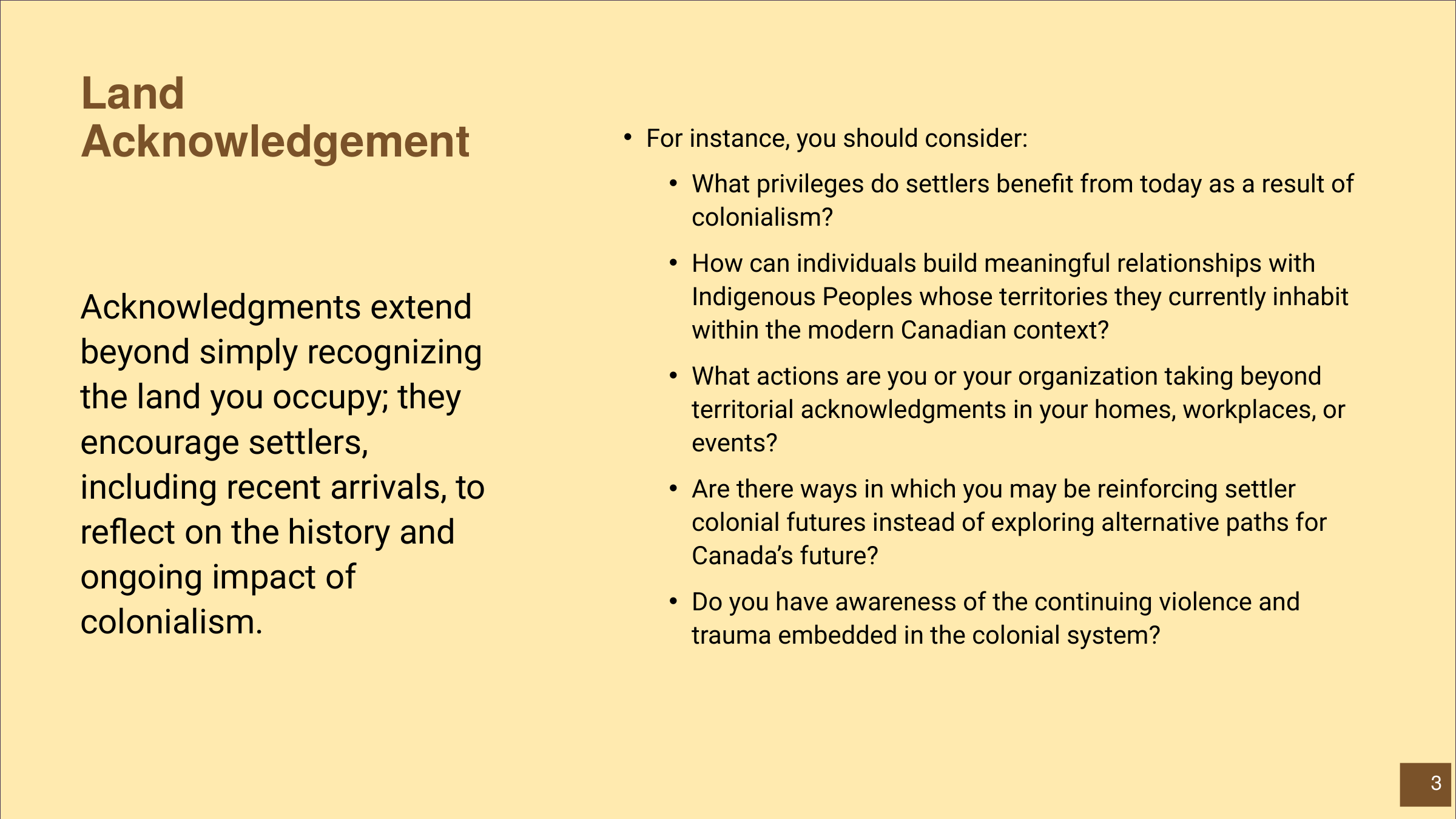

# Land Acknowledgement
For instance, you should consider:
What privileges do settlers benefit from today as a result of colonialism?
How can individuals build meaningful relationships with Indigenous Peoples whose territories they currently inhabit within the modern Canadian context?
What actions are you or your organization taking beyond territorial acknowledgments in your homes, workplaces, or events?
Are there ways in which you may be reinforcing settler colonial futures instead of exploring alternative paths for Canada’s future?
Do you have awareness of the continuing violence and trauma embedded in the colonial system?
Acknowledgments extend beyond simply recognizing the land you occupy; they encourage settlers, including recent arrivals, to reflect on the history and ongoing impact of colonialism.

3